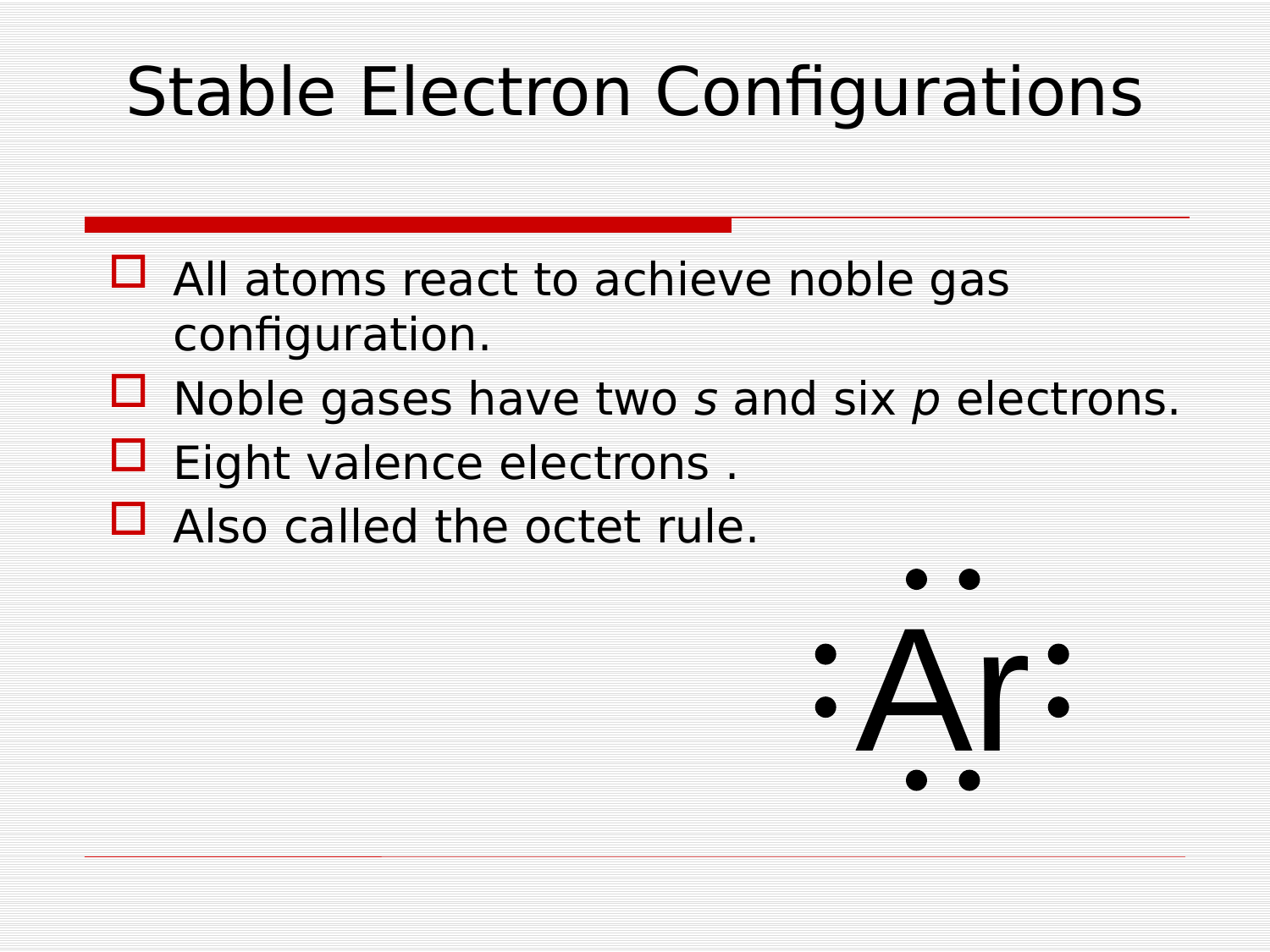

# Stable Electron Configurations
All atoms react to achieve noble gas configuration.
Noble gases have two s and six p electrons.
Eight valence electrons .
Also called the octet rule.
Ar